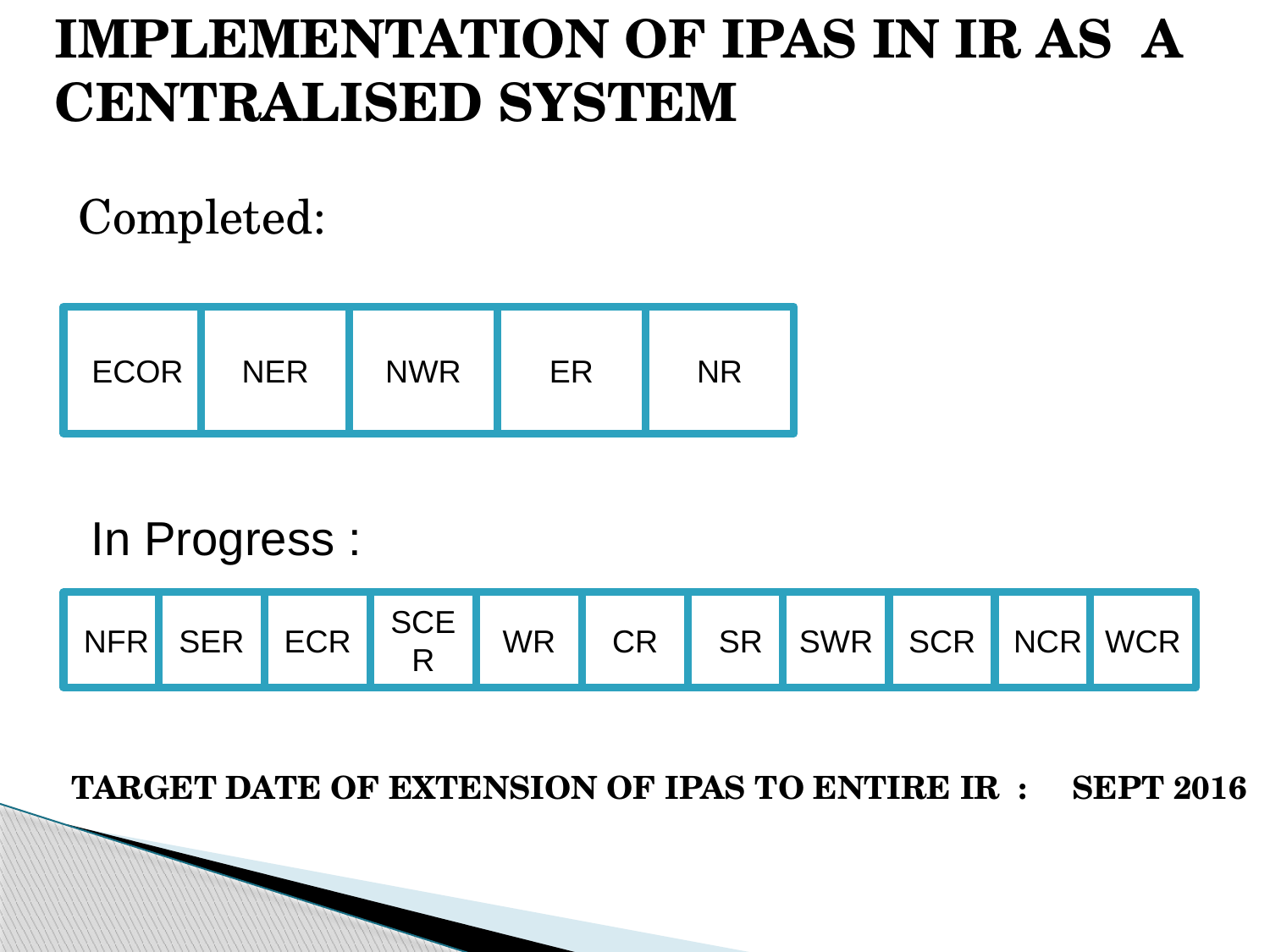

IMPLEMENTATION OF IPAS IN IR AS  A  CENTRALISED SYSTEM

Completed:

In Progress :
ECOR
NER
NWR
ER
NR
NFR
SER
ECR
SCER
WR
CR
SR
SWR
SCR
NCR
WCR
TARGET DATE OF EXTENSION OF IPAS TO ENTIRE IR  :     SEPT 2016